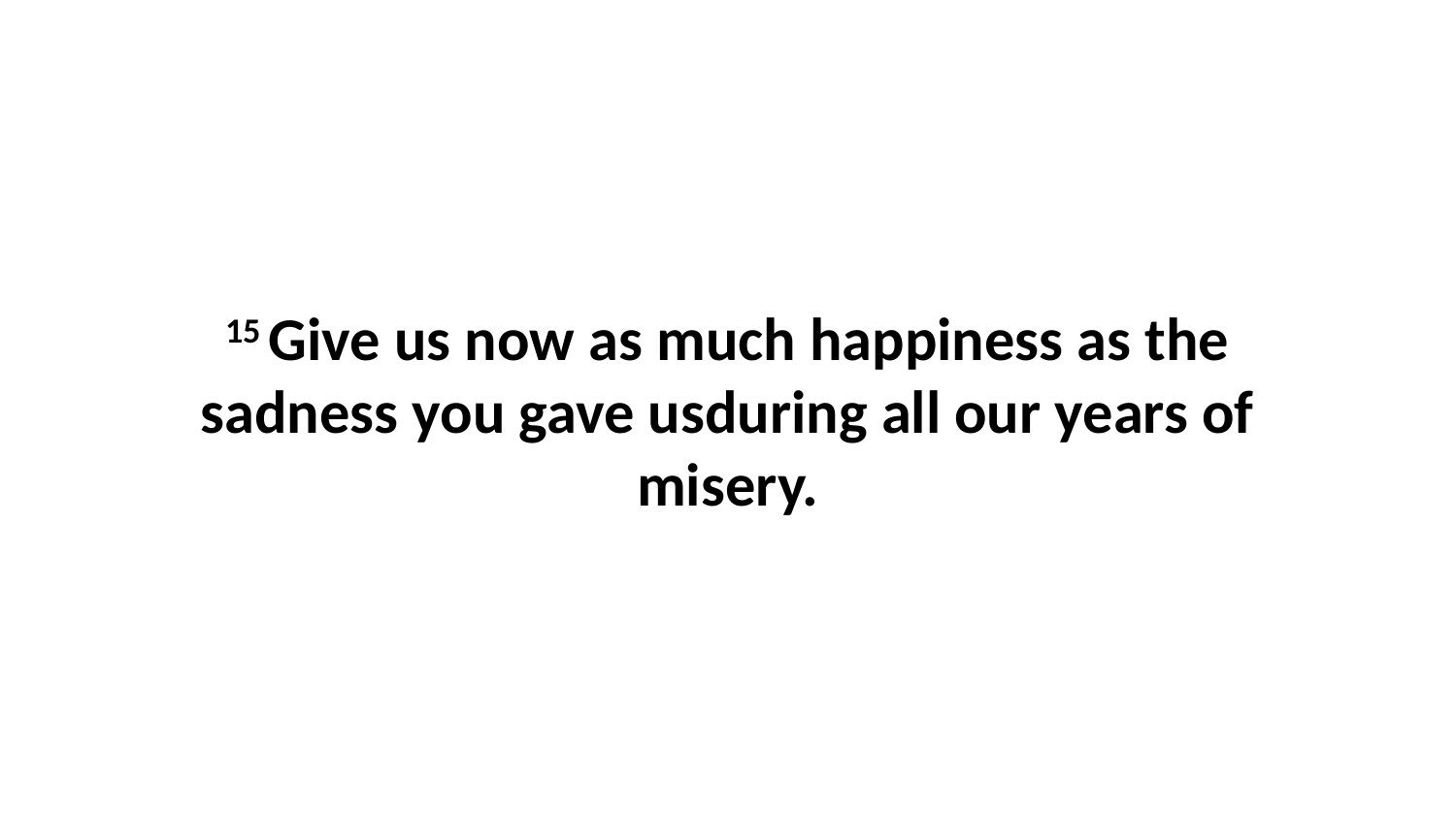

15 Give us now as much happiness as the sadness you gave usduring all our years of misery.